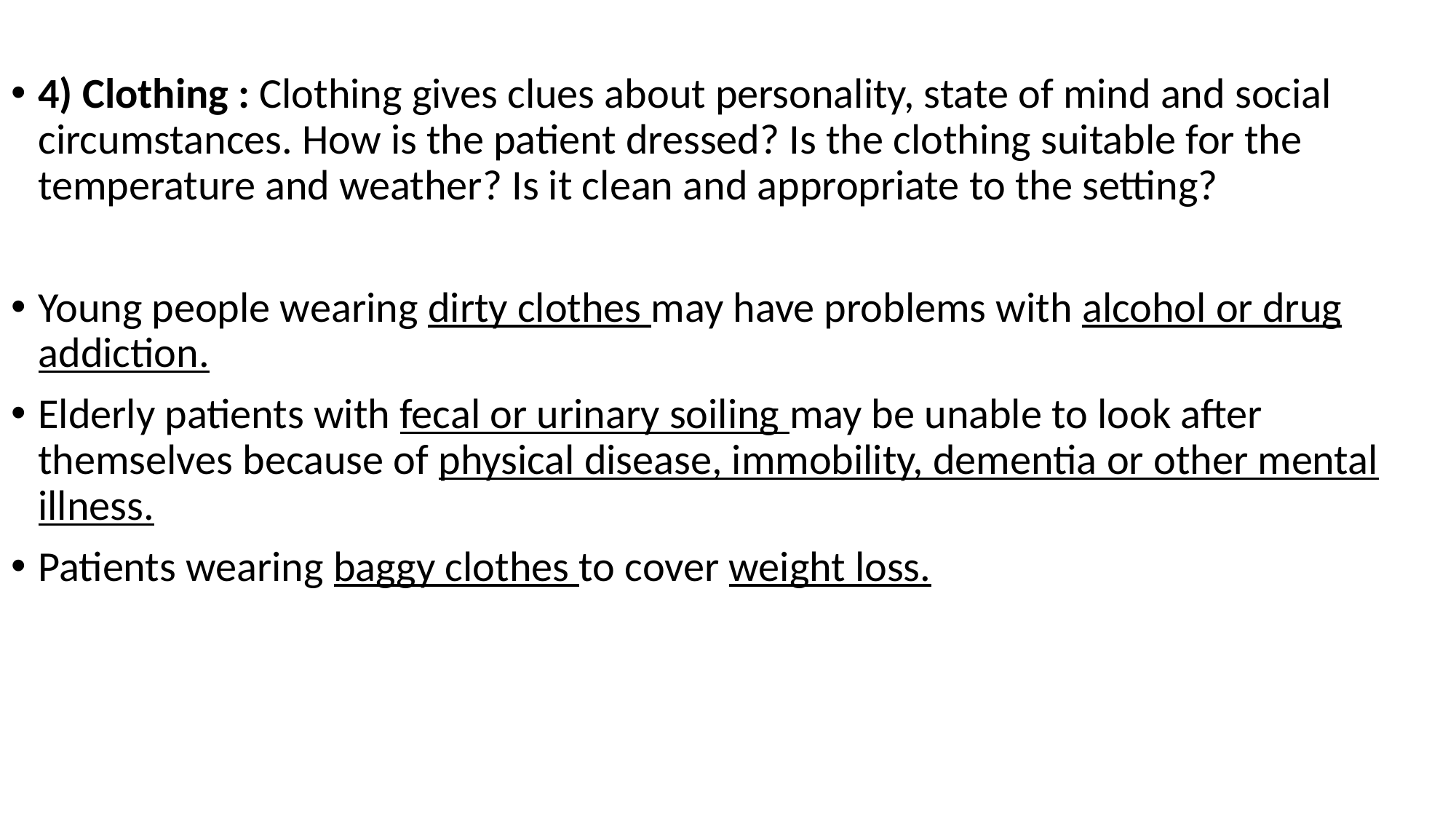

4) Clothing : Clothing gives clues about personality, state of mind and social circumstances. How is the patient dressed? Is the clothing suitable for the temperature and weather? Is it clean and appropriate to the setting?

Young people wearing dirty clothes may have problems with alcohol or drug addiction.
Elderly patients with fecal or urinary soiling may be unable to look after themselves because of physical disease, immobility, dementia or other mental illness.
Patients wearing baggy clothes to cover weight loss.